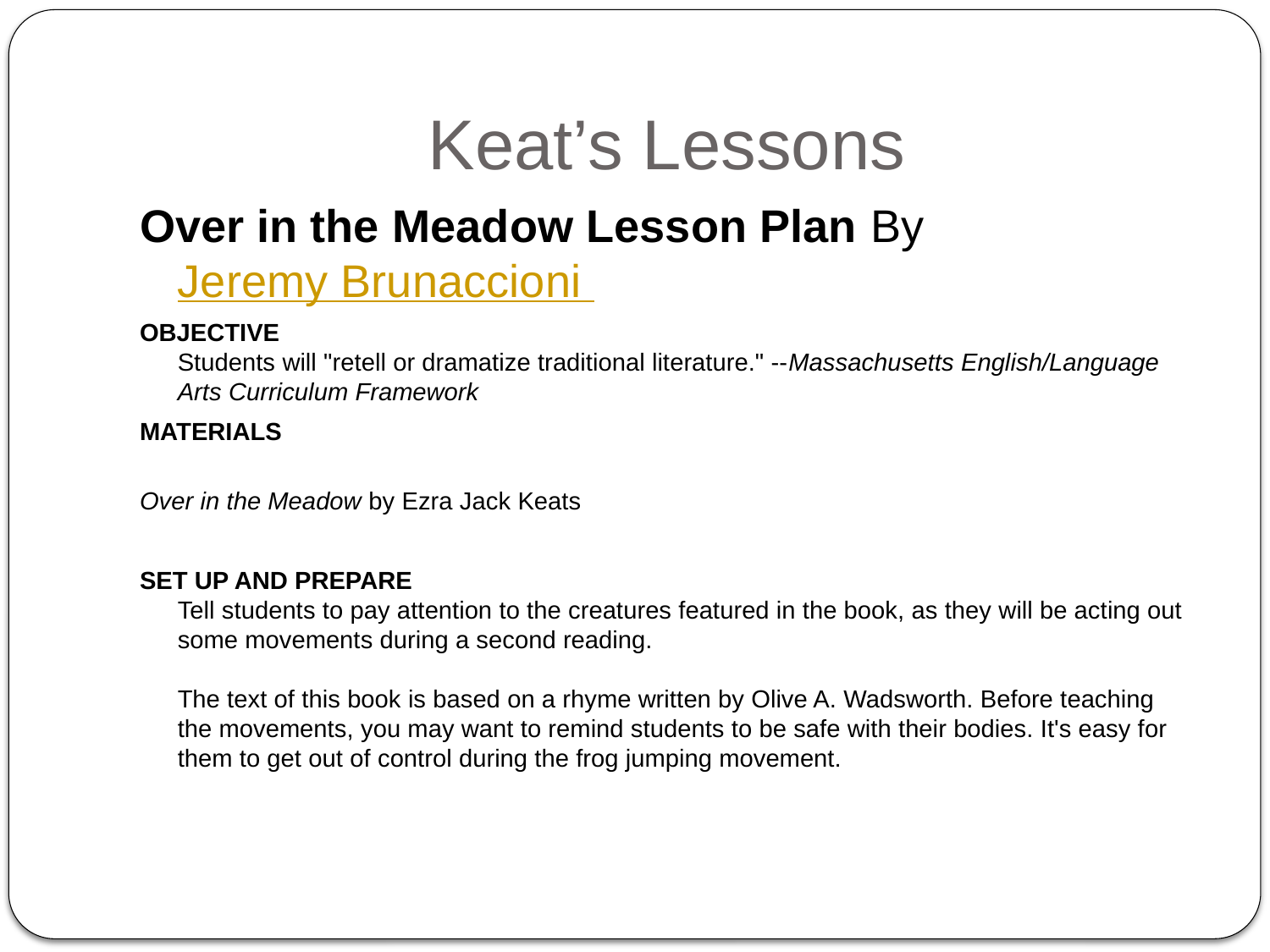

# Keat’s Lessons
Over in the Meadow Lesson Plan By Jeremy Brunaccioni
OBJECTIVE
Students will "retell or dramatize traditional literature." --Massachusetts English/Language Arts Curriculum Framework
MATERIALS
Over in the Meadow by Ezra Jack Keats

SET UP AND PREPARE
Tell students to pay attention to the creatures featured in the book, as they will be acting out some movements during a second reading.
The text of this book is based on a rhyme written by Olive A. Wadsworth. Before teaching the movements, you may want to remind students to be safe with their bodies. It's easy for them to get out of control during the frog jumping movement.